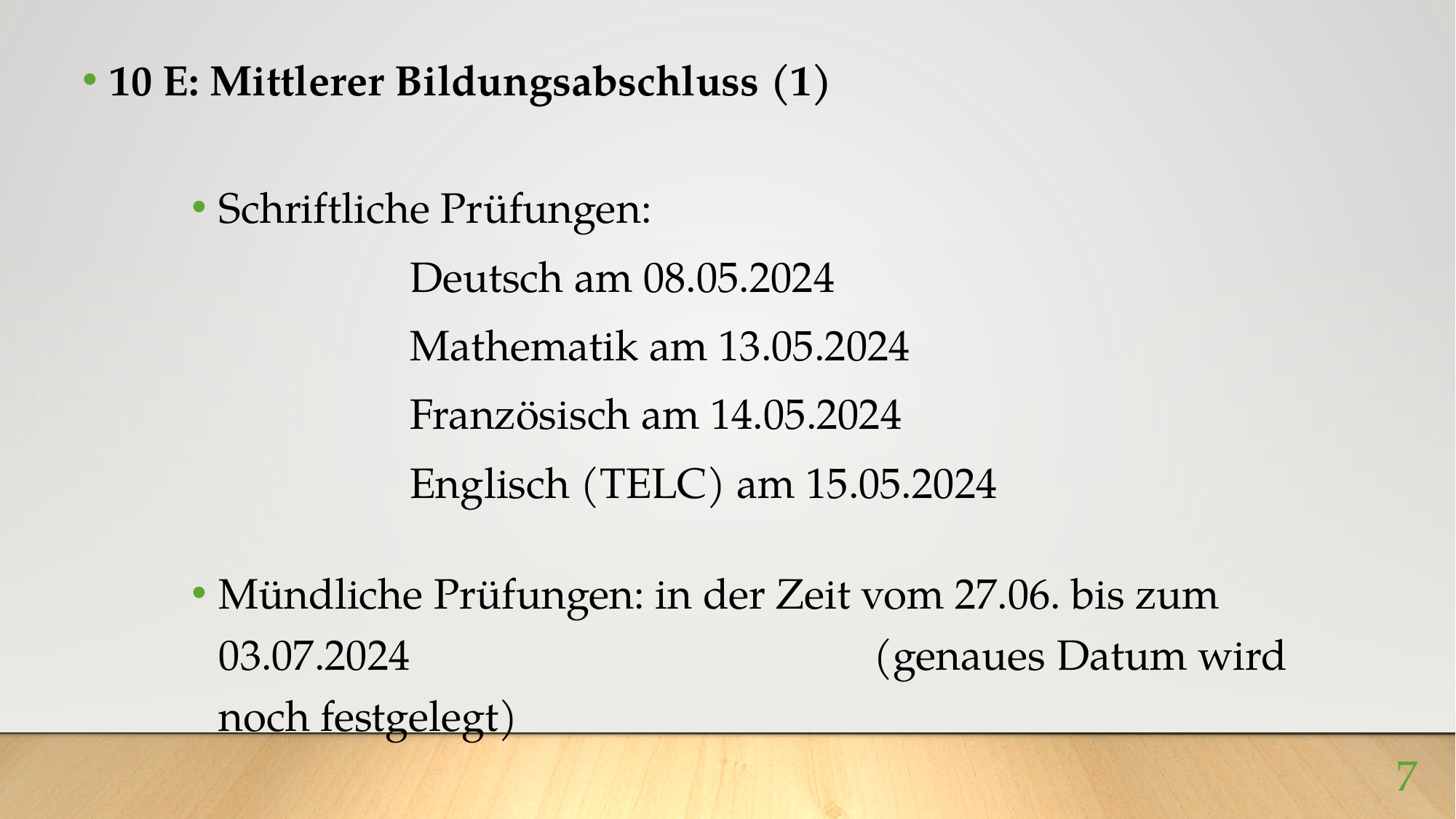

10 E: Mittlerer Bildungsabschluss (1)

Schriftliche Prüfungen:
		Deutsch am 08.05.2024
		Mathematik am 13.05.2024
		Französisch am 14.05.2024
		Englisch (TELC) am 15.05.2024

Mündliche Prüfungen: in der Zeit vom 27.06. bis zum 03.07.2024    				(genaues Datum wird noch festgelegt)

7